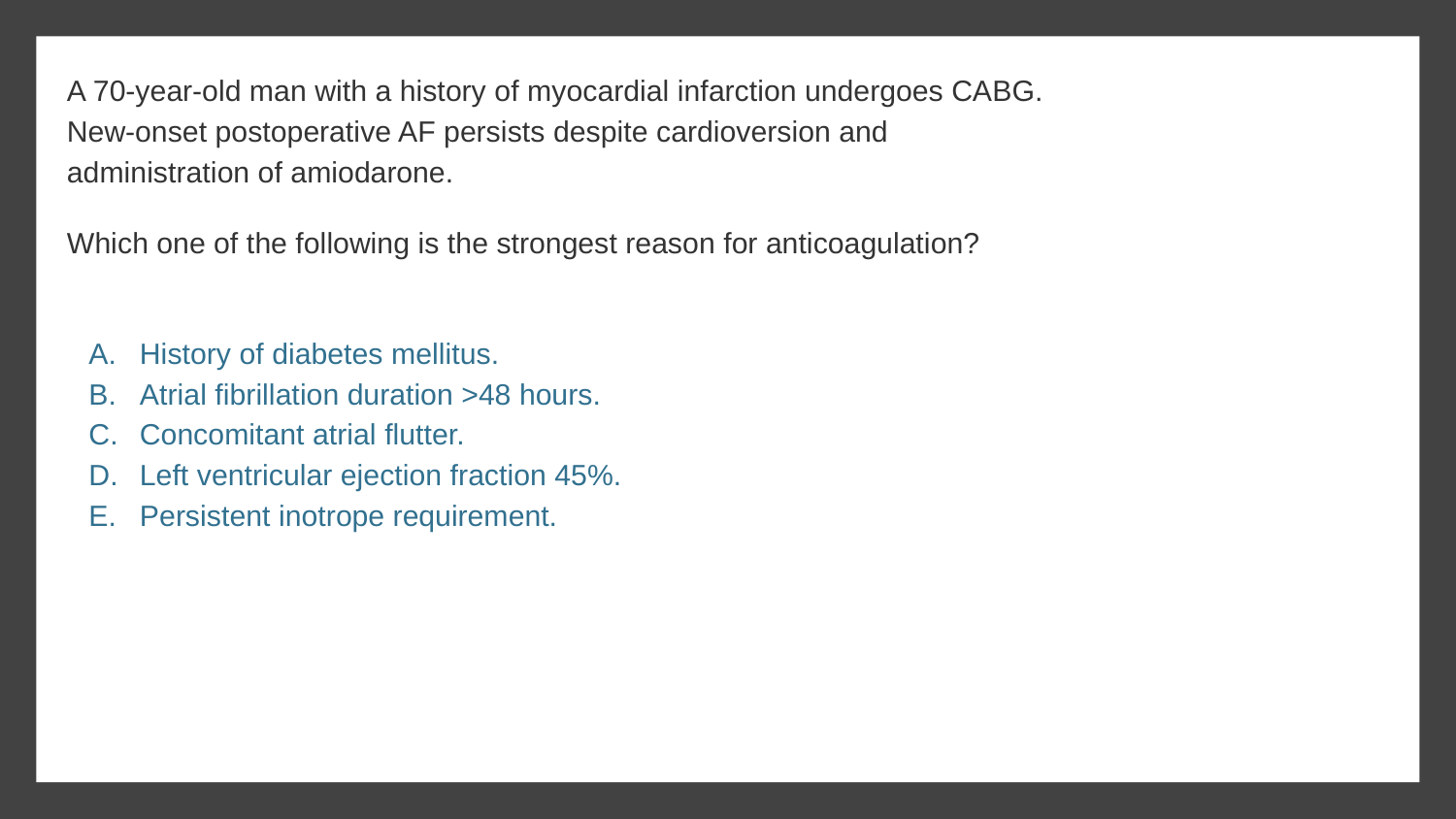

A 70-year-old man with a history of myocardial infarction undergoes CABG. New-onset postoperative AF persists despite cardioversion and administration of amiodarone.
Which one of the following is the strongest reason for anticoagulation?

History of diabetes mellitus.
Atrial fibrillation duration >48 hours.
Concomitant atrial flutter.
Left ventricular ejection fraction 45%.
Persistent inotrope requirement.

#